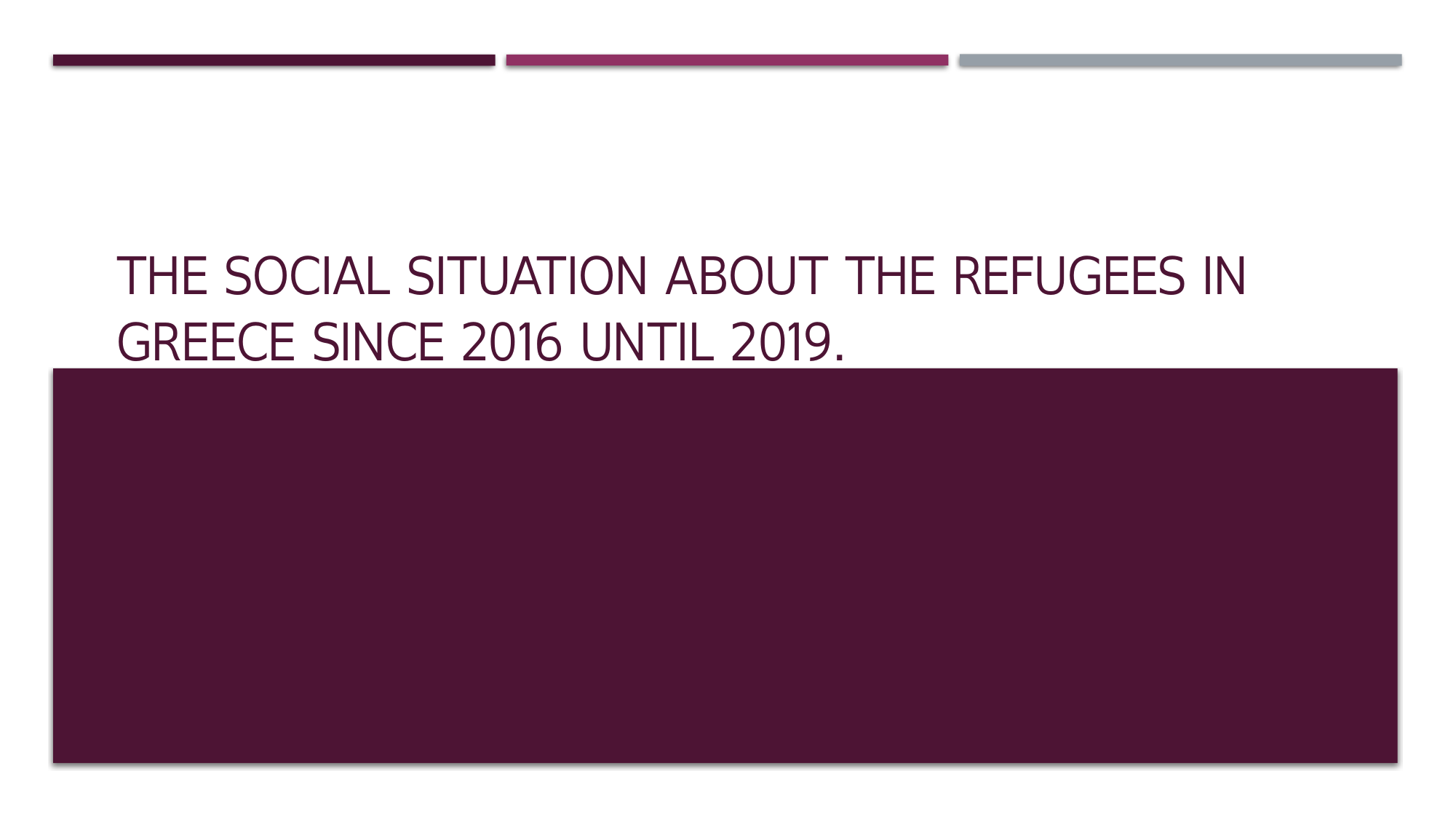

# the social situation about the refugees in Greece since 2016 until 2019.